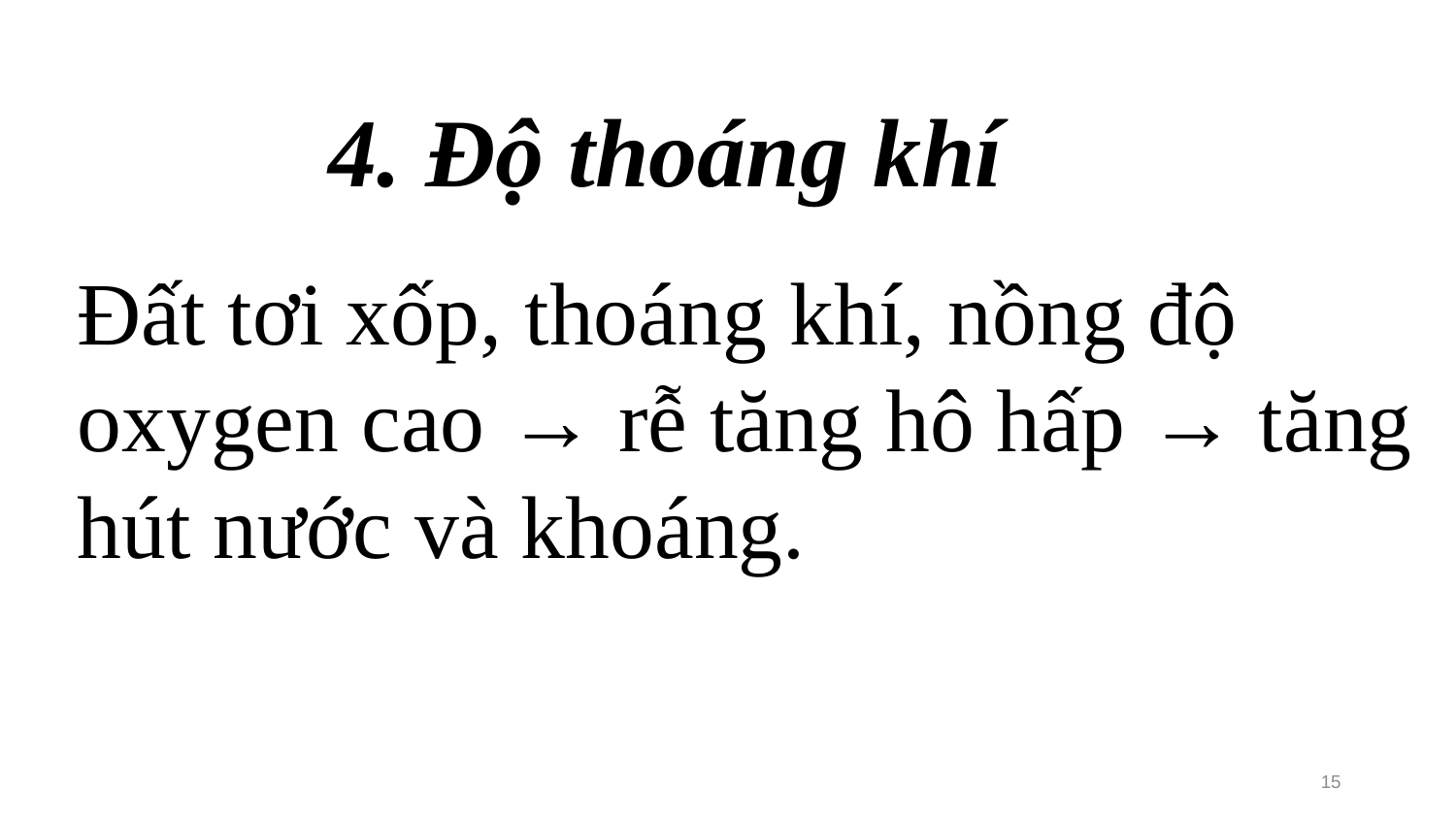

# 4. Độ thoáng khí
Đất tơi xốp, thoáng khí, nồng độ oxygen cao → rễ tăng hô hấp → tăng hút nước và khoáng.
15